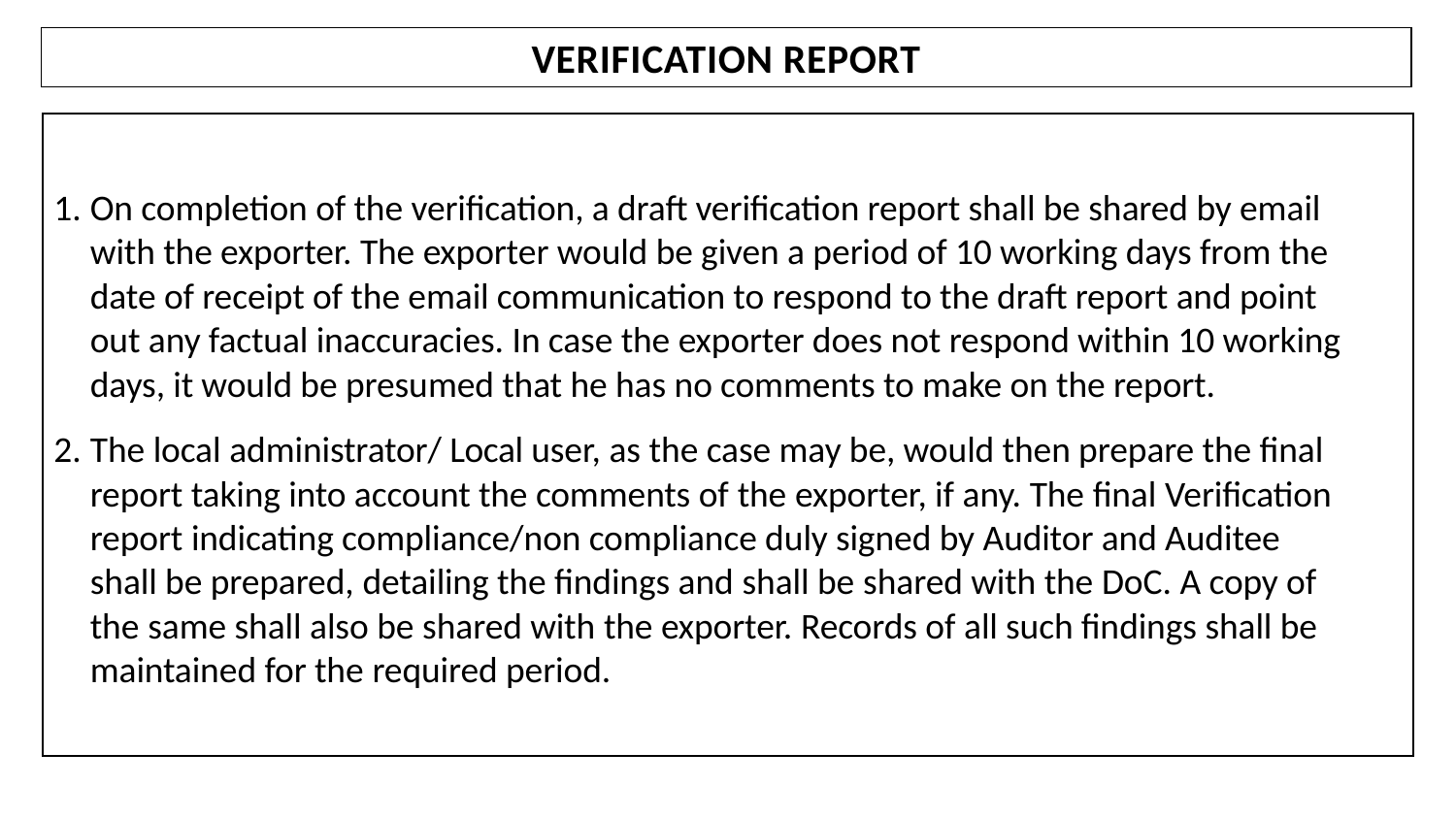

Verification report

On completion of the verification, a draft verification report shall be shared by email with the exporter. The exporter would be given a period of 10 working days from the date of receipt of the email communication to respond to the draft report and point out any factual inaccuracies. In case the exporter does not respond within 10 working days, it would be presumed that he has no comments to make on the report.
The local administrator/ Local user, as the case may be, would then prepare the final report taking into account the comments of the exporter, if any. The final Verification report indicating compliance/non compliance duly signed by Auditor and Auditee shall be prepared, detailing the findings and shall be shared with the DoC. A copy of the same shall also be shared with the exporter. Records of all such findings shall be maintained for the required period.